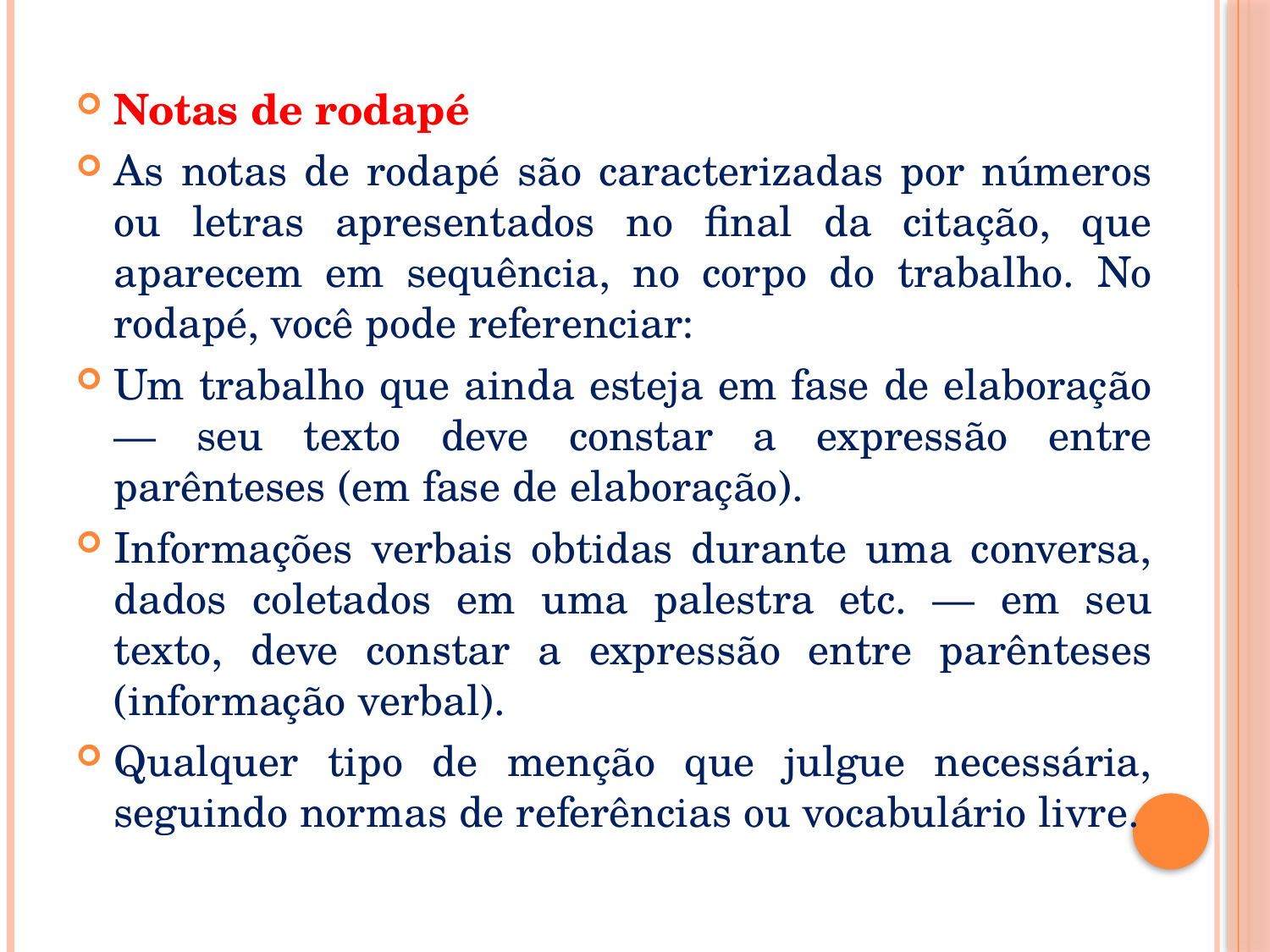

Notas de rodapé
As notas de rodapé são caracterizadas por números ou letras apresentados no final da citação, que aparecem em sequência, no corpo do trabalho. No rodapé, você pode referenciar:
Um trabalho que ainda esteja em fase de elaboração — seu texto deve constar a expressão entre parênteses (em fase de elaboração).
Informações verbais obtidas durante uma conversa, dados coletados em uma palestra etc. — em seu texto, deve constar a expressão entre parênteses (informação verbal).
Qualquer tipo de menção que julgue necessária, seguindo normas de referências ou vocabulário livre.